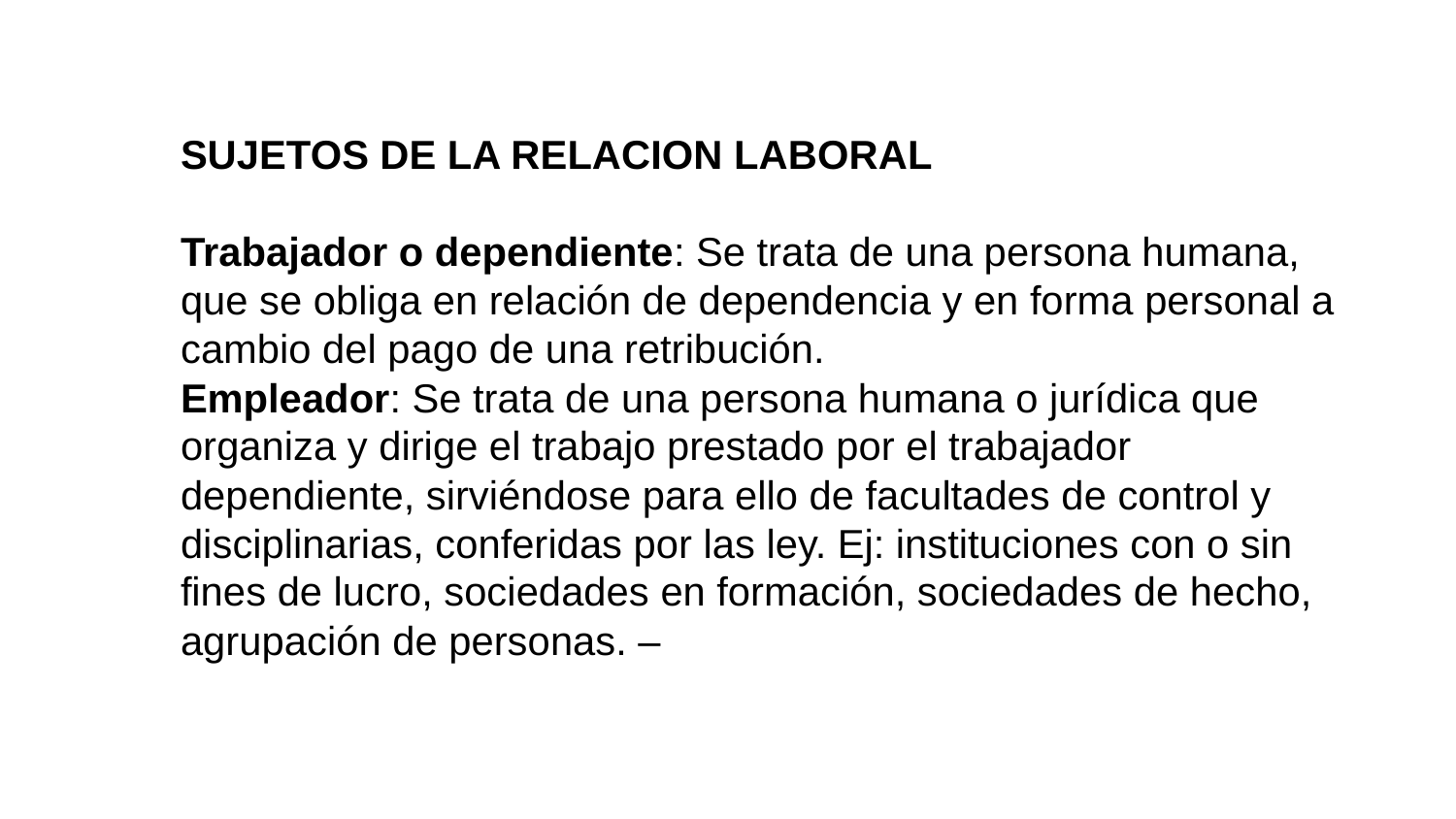

SUJETOS DE LA RELACION LABORAL

Trabajador o dependiente: Se trata de una persona humana, que se obliga en relación de dependencia y en forma personal a cambio del pago de una retribución.
Empleador: Se trata de una persona humana o jurídica que organiza y dirige el trabajo prestado por el trabajador dependiente, sirviéndose para ello de facultades de control y disciplinarias, conferidas por las ley. Ej: instituciones con o sin fines de lucro, sociedades en formación, sociedades de hecho, agrupación de personas. –